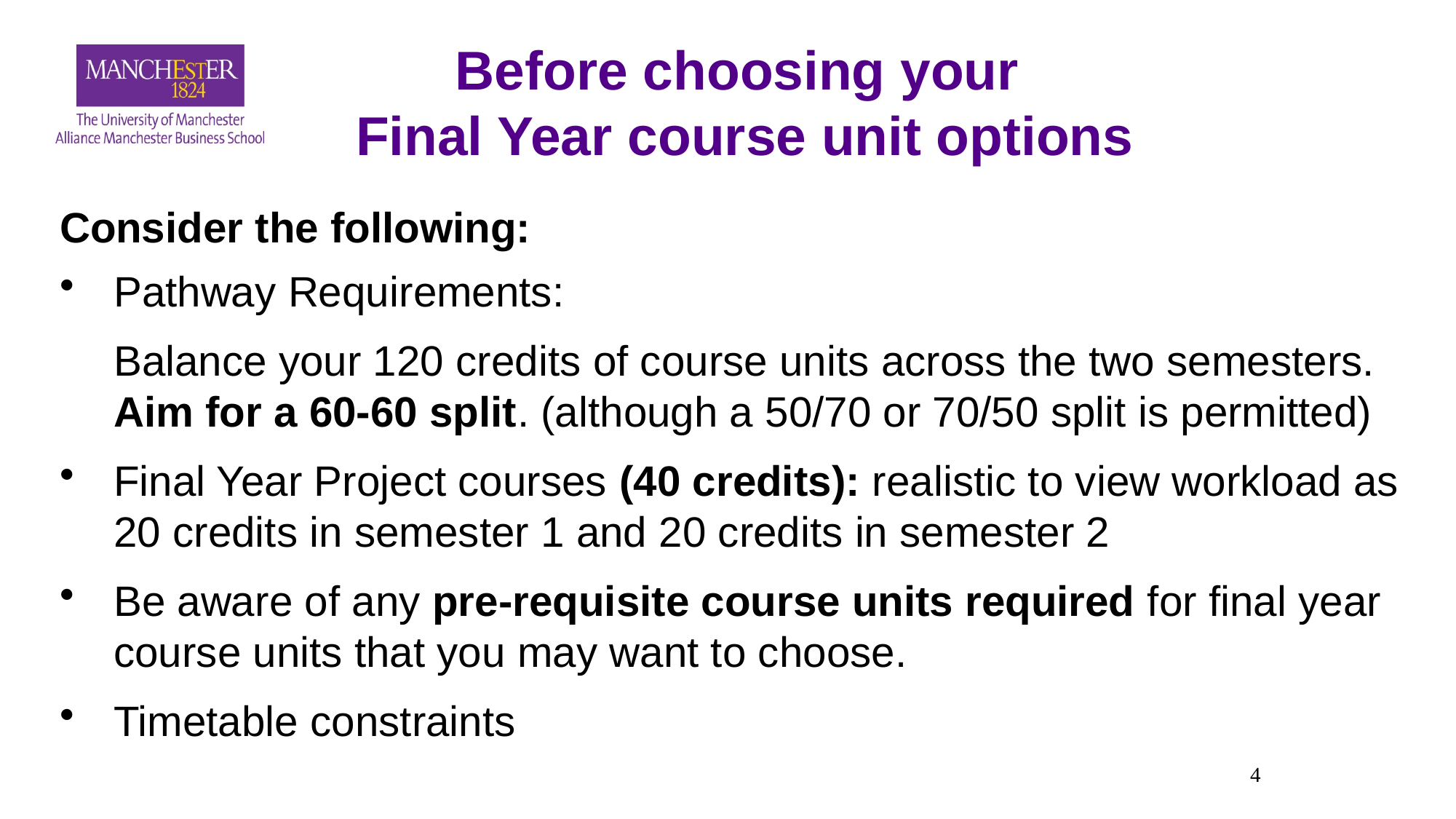

Before choosing your
Final Year course unit options
Consider the following:
Pathway Requirements:
	Balance your 120 credits of course units across the two semesters. Aim for a 60-60 split. (although a 50/70 or 70/50 split is permitted)
Final Year Project courses (40 credits): realistic to view workload as 20 credits in semester 1 and 20 credits in semester 2
Be aware of any pre-requisite course units required for final year course units that you may want to choose.
Timetable constraints

4